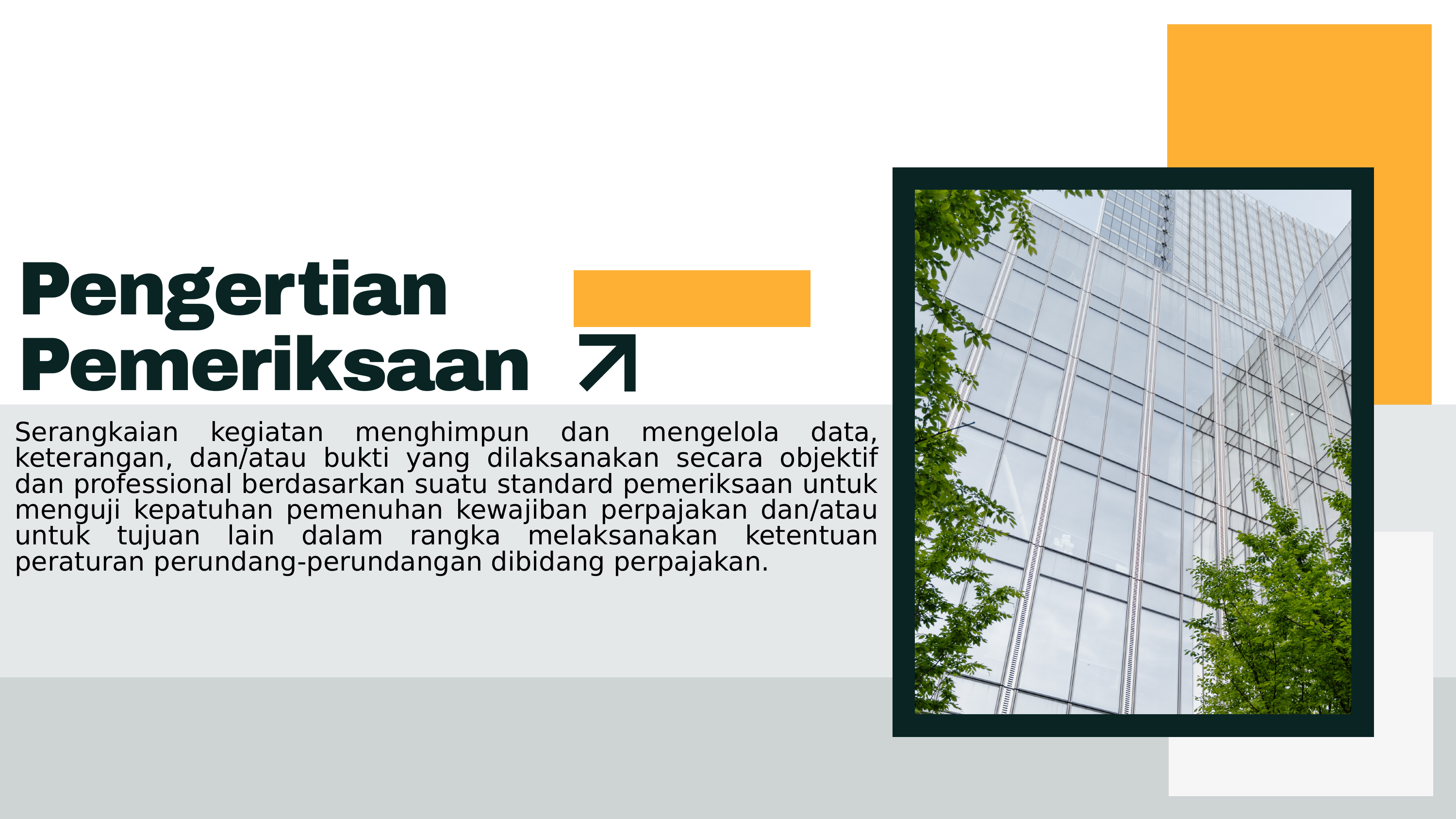

Pengertian
Pemeriksaan

Serangkaian kegiatan menghimpun dan mengelola data, keterangan, dan/atau bukti yang dilaksanakan secara objektif dan professional berdasarkan suatu standard pemeriksaan untuk menguji kepatuhan pemenuhan kewajiban perpajakan dan/atau untuk tujuan lain dalam rangka melaksanakan ketentuan peraturan perundang-perundangan dibidang perpajakan.